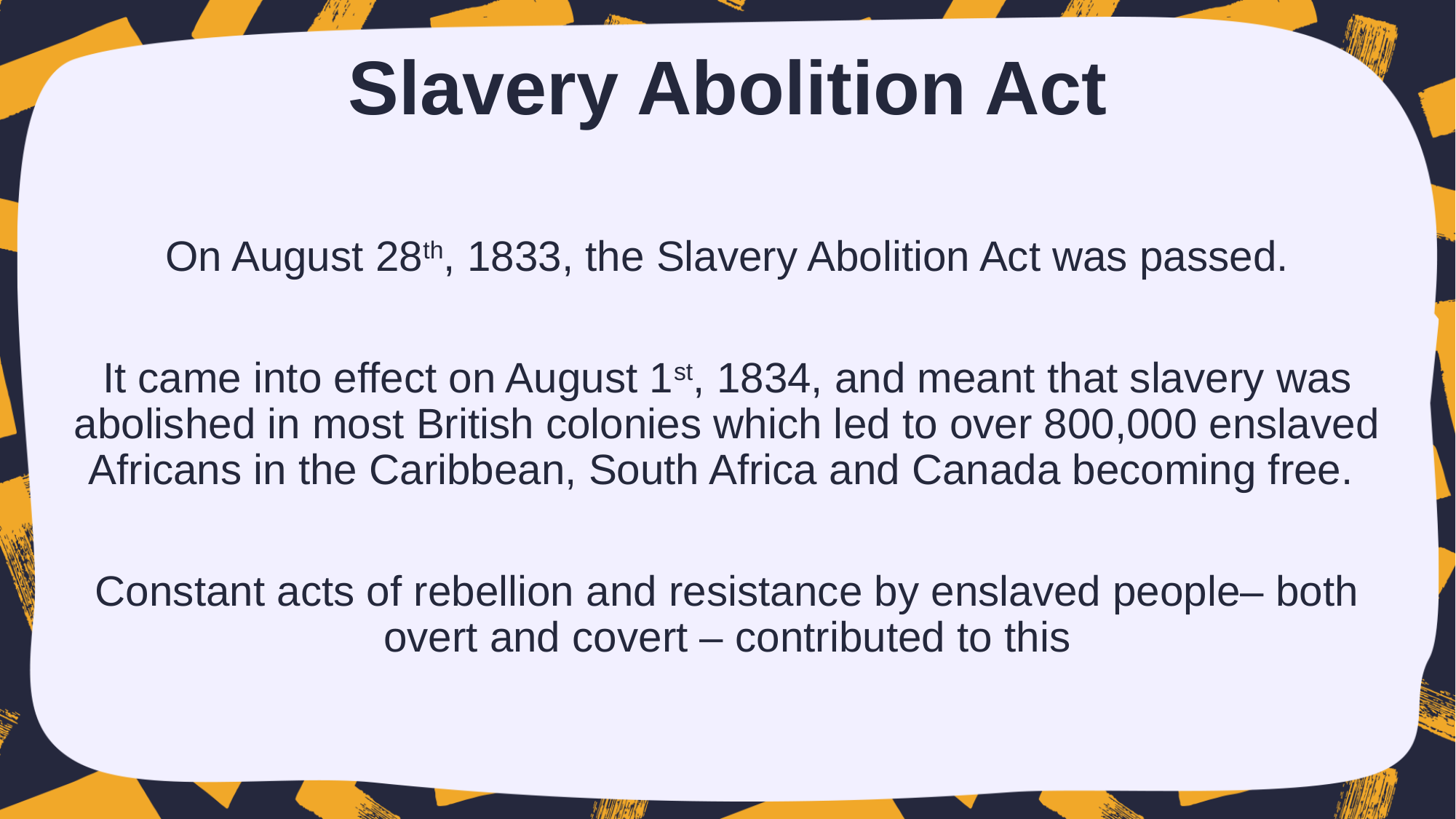

# Slavery Abolition Act
On August 28th, 1833, the Slavery Abolition Act was passed.

It came into effect on August 1st, 1834, and meant that slavery was abolished in most British colonies which led to over 800,000 enslaved Africans in the Caribbean, South Africa and Canada becoming free.

Constant acts of rebellion and resistance by enslaved people– both overt and covert – contributed to this